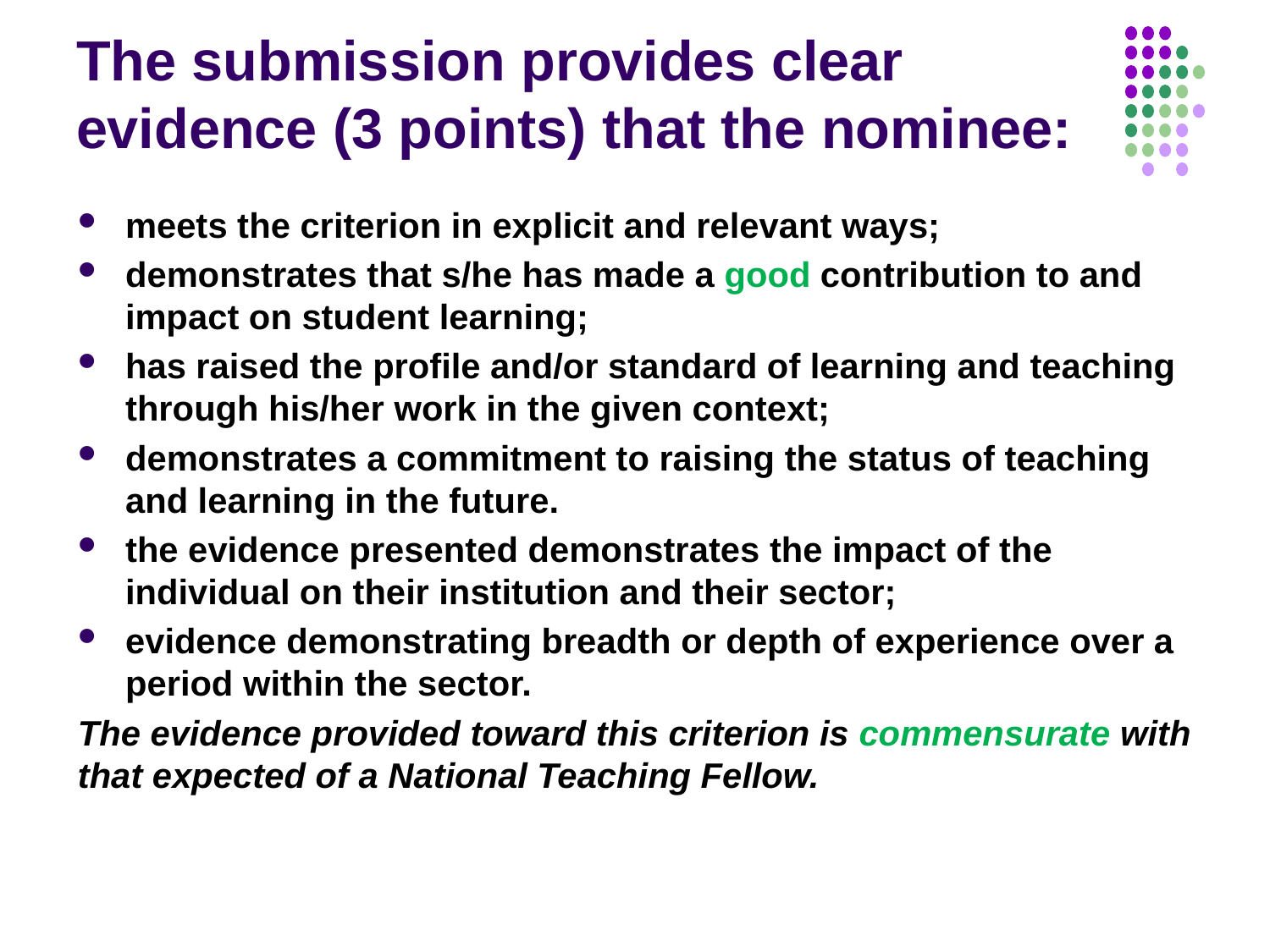

# The submission provides clear evidence (3 points) that the nominee:
meets the criterion in explicit and relevant ways;
demonstrates that s/he has made a good contribution to and impact on student learning;
has raised the profile and/or standard of learning and teaching through his/her work in the given context;
demonstrates a commitment to raising the status of teaching and learning in the future.
the evidence presented demonstrates the impact of the individual on their institution and their sector;
evidence demonstrating breadth or depth of experience over a period within the sector.
The evidence provided toward this criterion is commensurate with that expected of a National Teaching Fellow.